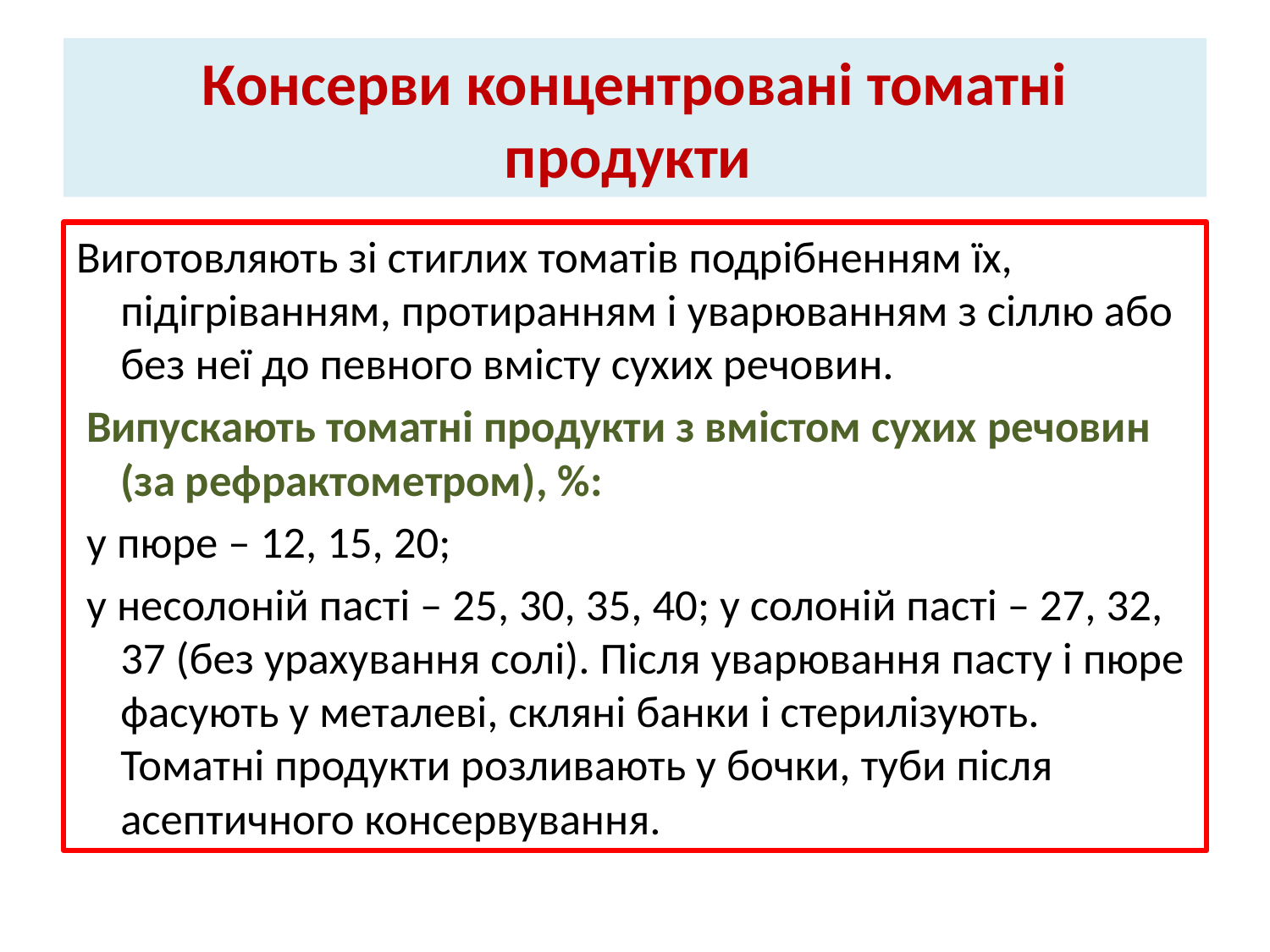

# Консерви концентровані томатні продукти
Виготовляють зі стиглих томатів подрібненням їх, підігріванням, протиранням і уварюванням з сіллю або без неї до певного вмісту сухих речовин.
 Випускають томатні продукти з вмістом сухих речовин (за рефрактометром), %:
 у пюре – 12, 15, 20;
 у несолоній пасті – 25, 30, 35, 40; у солоній пасті – 27, 32, 37 (без урахування солі). Після уварювання пасту і пюре фасують у металеві, скляні банки і стерилізують. Томатні продукти розливають у бочки, туби після асептичного консервування.